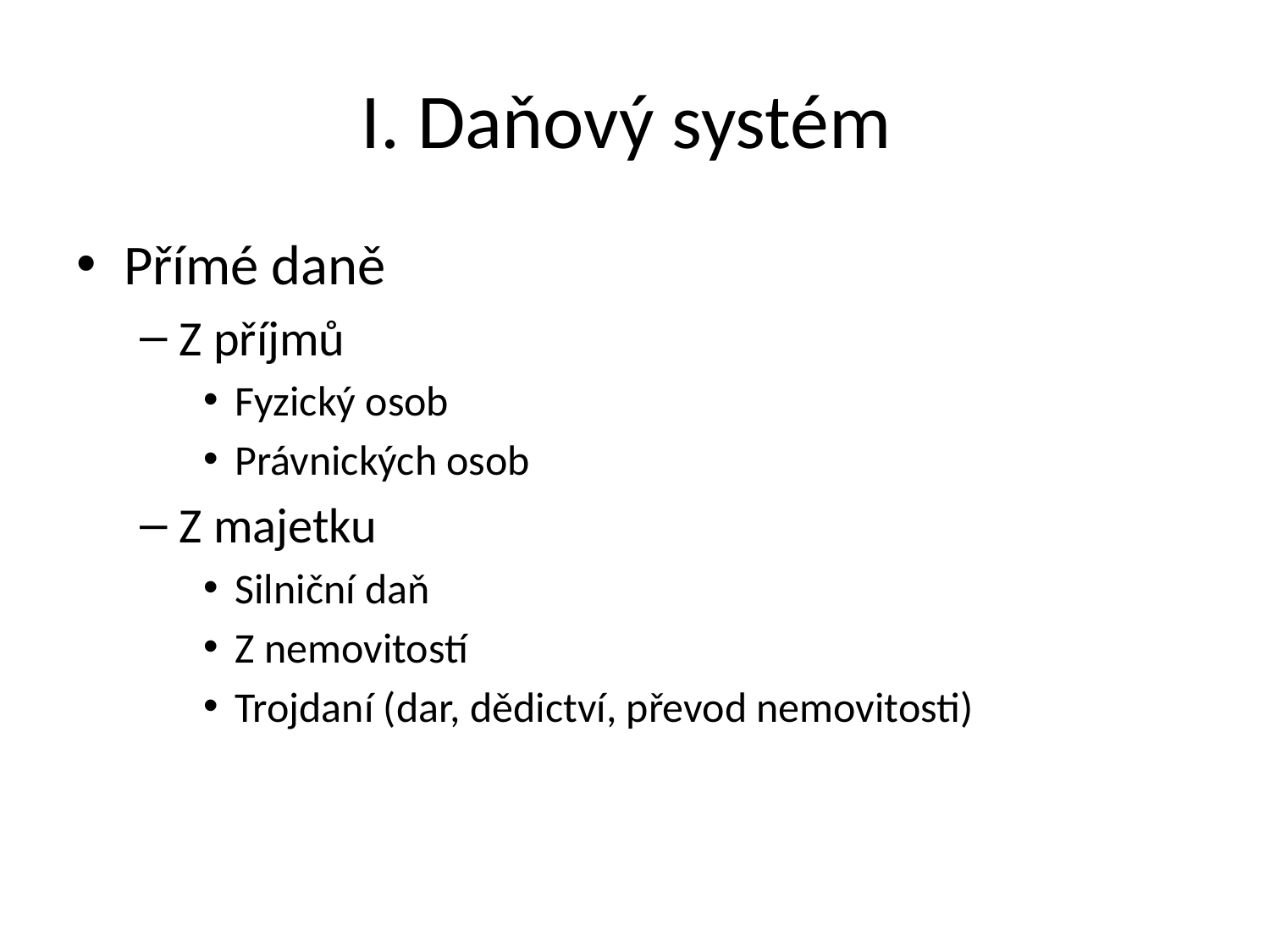

# I. Daňový systém
Přímé daně
Z příjmů
Fyzický osob
Právnických osob
Z majetku
Silniční daň
Z nemovitostí
Trojdaní (dar, dědictví, převod nemovitosti)